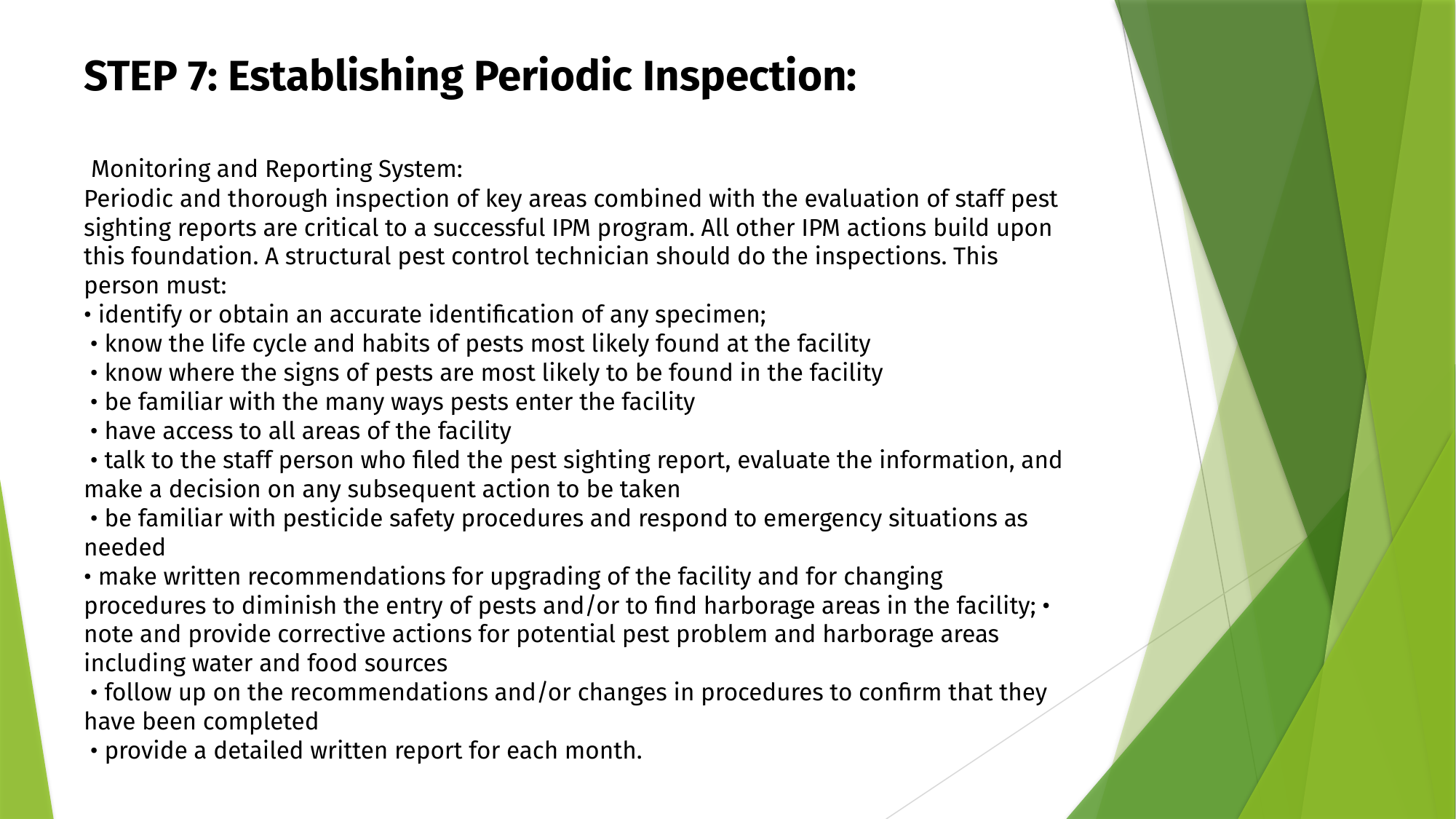

STEP 7: Establishing Periodic Inspection:

 Monitoring and Reporting System:
Periodic and thorough inspection of key areas combined with the evaluation of staff pest sighting reports are critical to a successful IPM program. All other IPM actions build upon this foundation. A structural pest control technician should do the inspections. This person must:
• identify or obtain an accurate identification of any specimen;
 • know the life cycle and habits of pests most likely found at the facility
 • know where the signs of pests are most likely to be found in the facility
 • be familiar with the many ways pests enter the facility
 • have access to all areas of the facility
 • talk to the staff person who filed the pest sighting report, evaluate the information, and make a decision on any subsequent action to be taken
 • be familiar with pesticide safety procedures and respond to emergency situations as needed
• make written recommendations for upgrading of the facility and for changing procedures to diminish the entry of pests and/or to find harborage areas in the facility; • note and provide corrective actions for potential pest problem and harborage areas including water and food sources
 • follow up on the recommendations and/or changes in procedures to confirm that they have been completed
 • provide a detailed written report for each month.